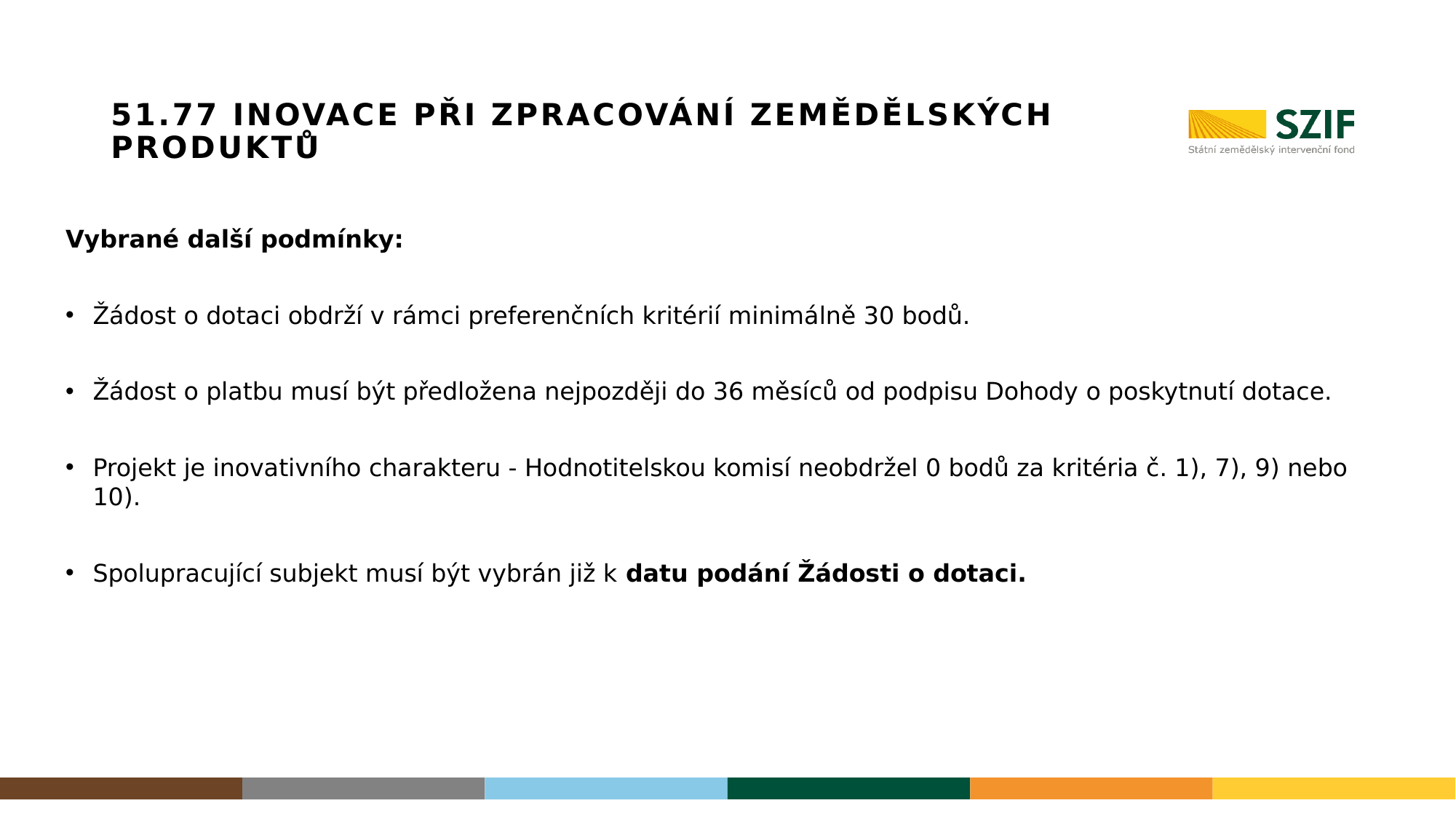

# 51.77 INOVACE PŘI ZPRACOVÁNÍ ZEMĚDĚLSKÝCH PRODUKTŮ
Vybrané další podmínky:

Žádost o dotaci obdrží v rámci preferenčních kritérií minimálně 30 bodů.

Žádost o platbu musí být předložena nejpozději do 36 měsíců od podpisu Dohody o poskytnutí dotace.

Projekt je inovativního charakteru - Hodnotitelskou komisí neobdržel 0 bodů za kritéria č. 1), 7), 9) nebo 10).

Spolupracující subjekt musí být vybrán již k datu podání Žádosti o dotaci.